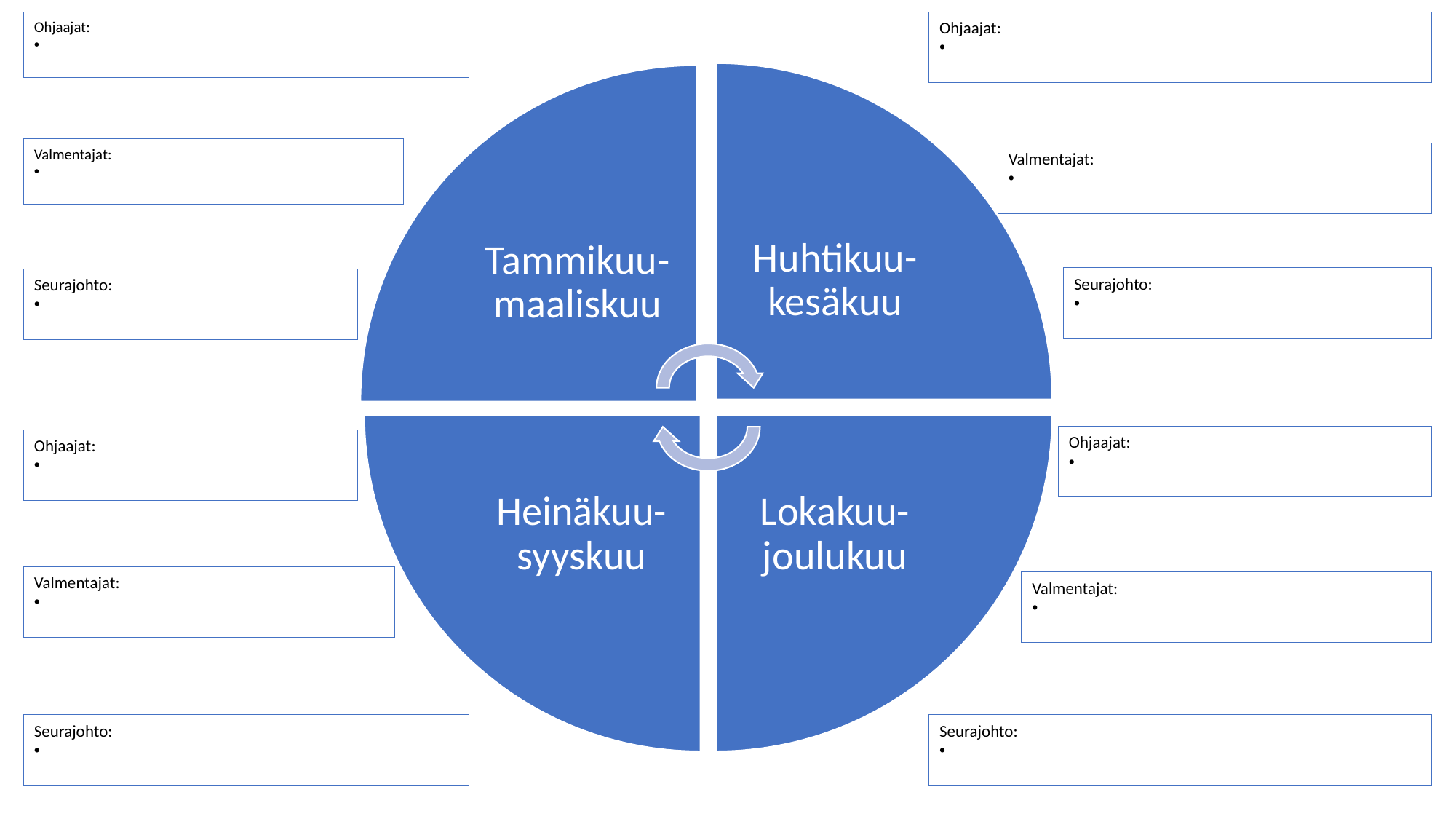

Ohjaajat:

Ohjaajat:

Tammikuu-maaliskuu
Huhtikuu-kesäkuu
Lokakuu-joulukuu
Heinäkuu-syyskuu
Valmentajat:

Valmentajat:

Seurajohto:

Seurajohto:

Ohjaajat:

Ohjaajat:

Valmentajat:

Valmentajat:

Seurajohto:

Seurajohto: